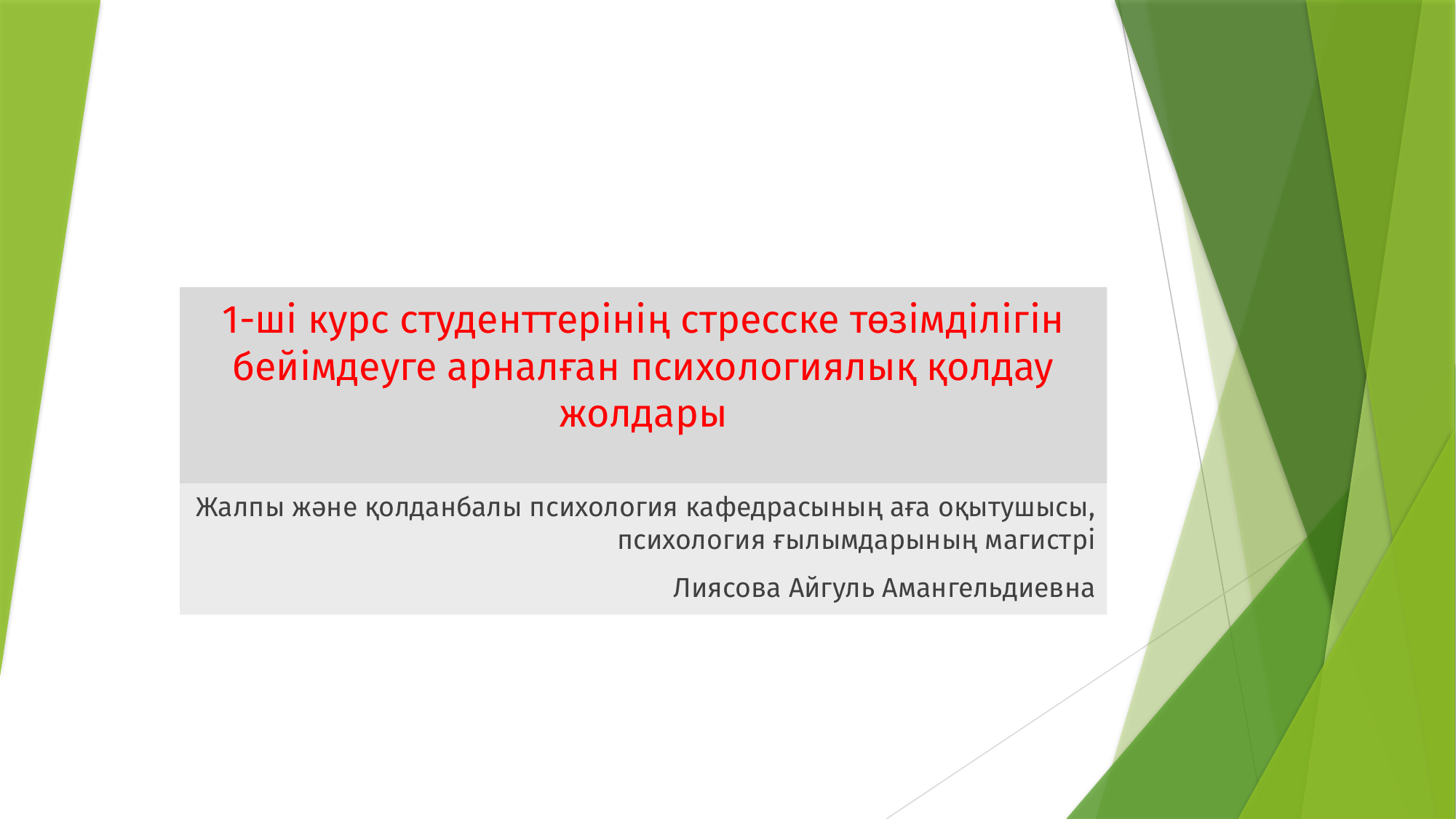

# 1-ші курс студенттерінің стресске төзімділігін бейімдеуге арналған психологиялық қолдау жолдары
Жалпы және қолданбалы психология кафедрасының аға оқытушысы, психология ғылымдарының магистрі
Лиясова Айгуль Амангельдиевна